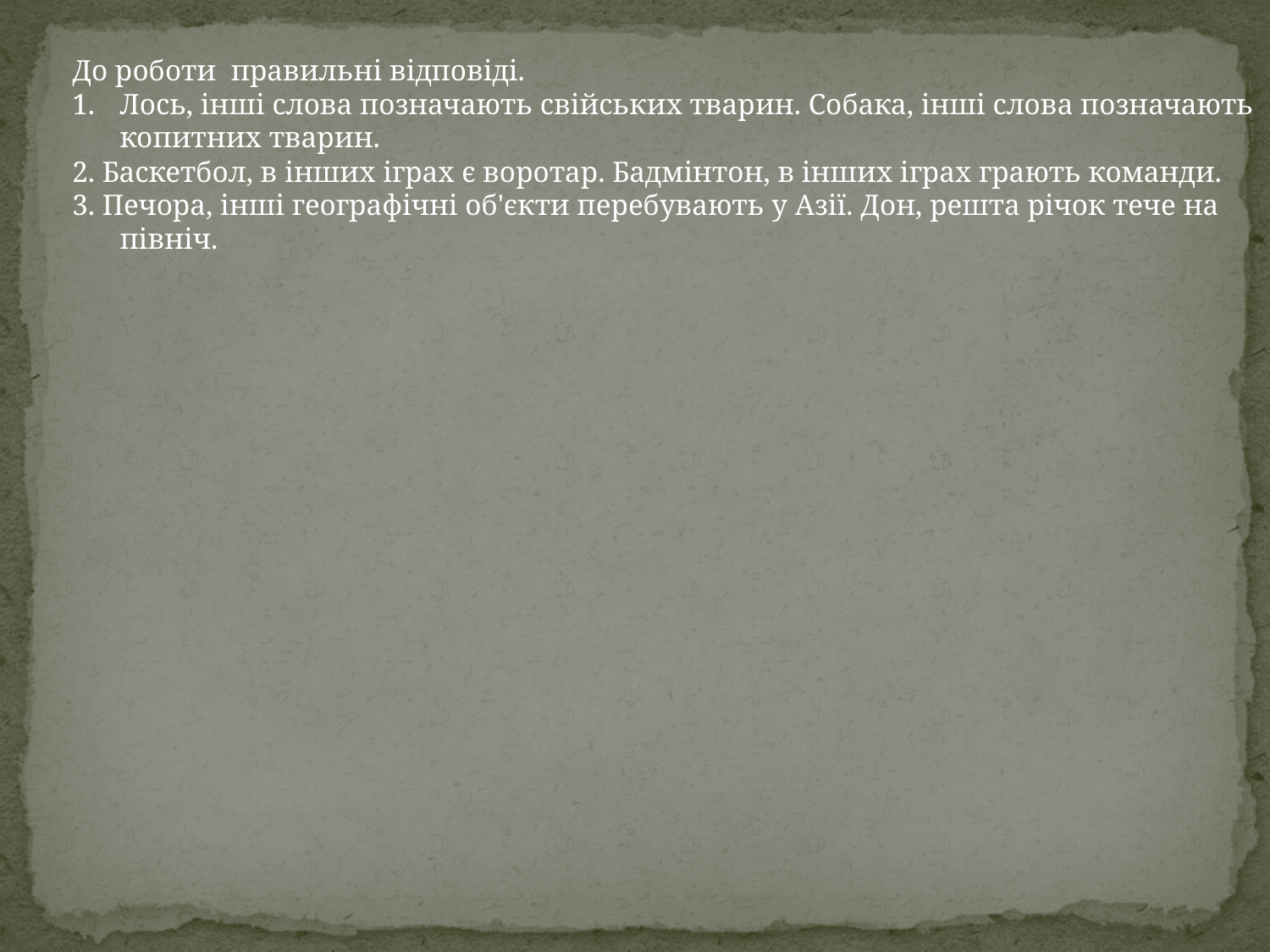

До роботи  правильні відповіді.
Лось, інші слова позначають свійських тварин. Собака, інші слова позначають копитних тварин.
2. Баскетбол, в інших іграх є воротар. Бадмінтон, в інших іграх грають команди.
3. Печора, інші географічні об'єкти перебувають у Азії. Дон, решта річок тече на північ.